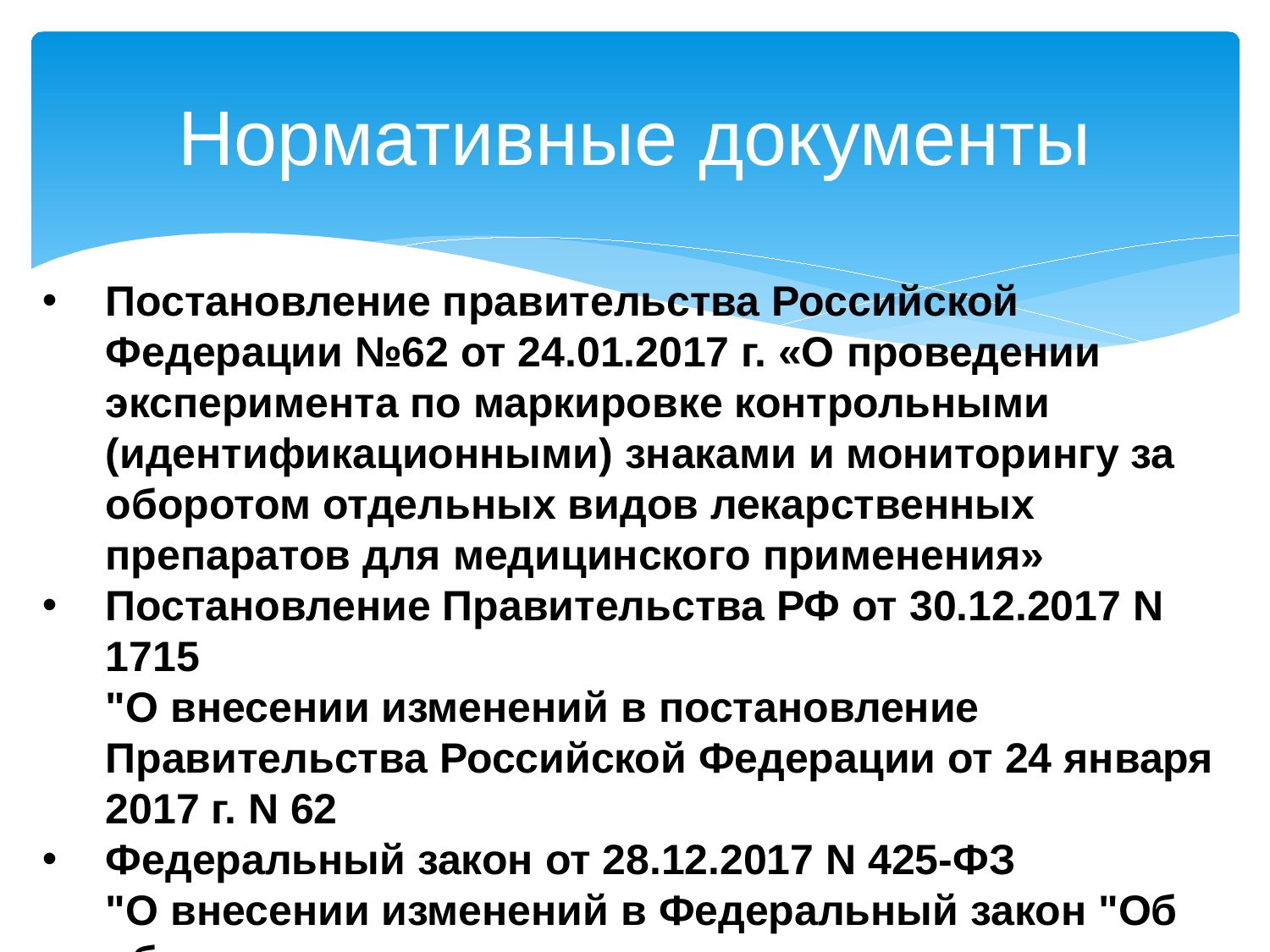

# Нормативные документы
Постановление правительства Российской Федерации №62 от 24.01.2017 г. «О проведении эксперимента по маркировке контрольными (идентификационными) знаками и мониторингу за оборотом отдельных видов лекарственных препаратов для медицинского применения»
Постановление Правительства РФ от 30.12.2017 N 1715
"О внесении изменений в постановление Правительства Российской Федерации от 24 января 2017 г. N 62
Федеральный закон от 28.12.2017 N 425-ФЗ
"О внесении изменений в Федеральный закон "Об обращении лекарственных средств»